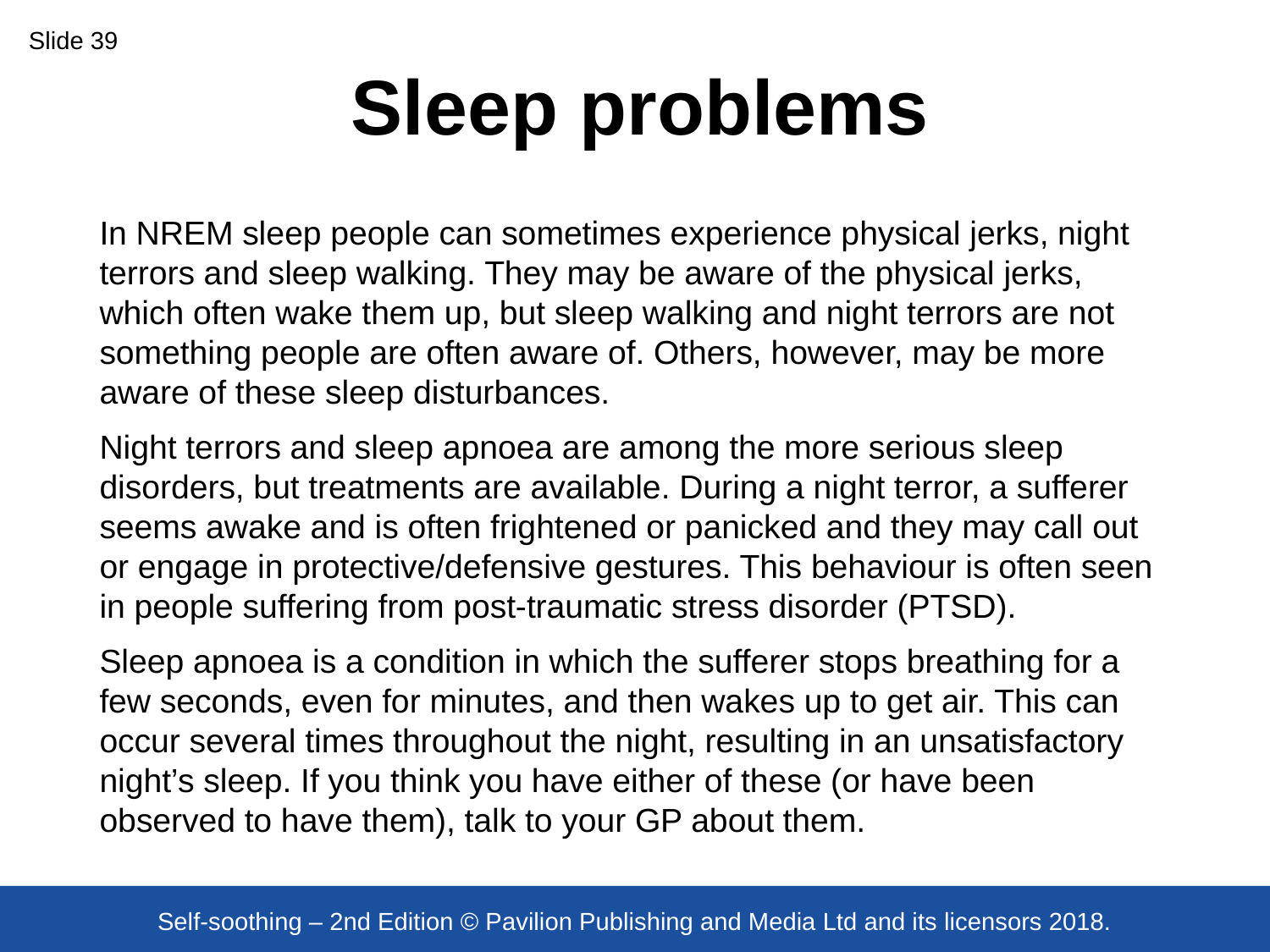

# Sleep problems
Slide 39
In NREM sleep people can sometimes experience physical jerks, night terrors and sleep walking. They may be aware of the physical jerks, which often wake them up, but sleep walking and night terrors are not something people are often aware of. Others, however, may be more aware of these sleep disturbances.
Night terrors and sleep apnoea are among the more serious sleep disorders, but treatments are available. During a night terror, a sufferer seems awake and is often frightened or panicked and they may call out or engage in protective/defensive gestures. This behaviour is often seen in people suffering from post-traumatic stress disorder (PTSD).
Sleep apnoea is a condition in which the sufferer stops breathing for a few seconds, even for minutes, and then wakes up to get air. This can occur several times throughout the night, resulting in an unsatisfactory night’s sleep. If you think you have either of these (or have been observed to have them), talk to your GP about them.